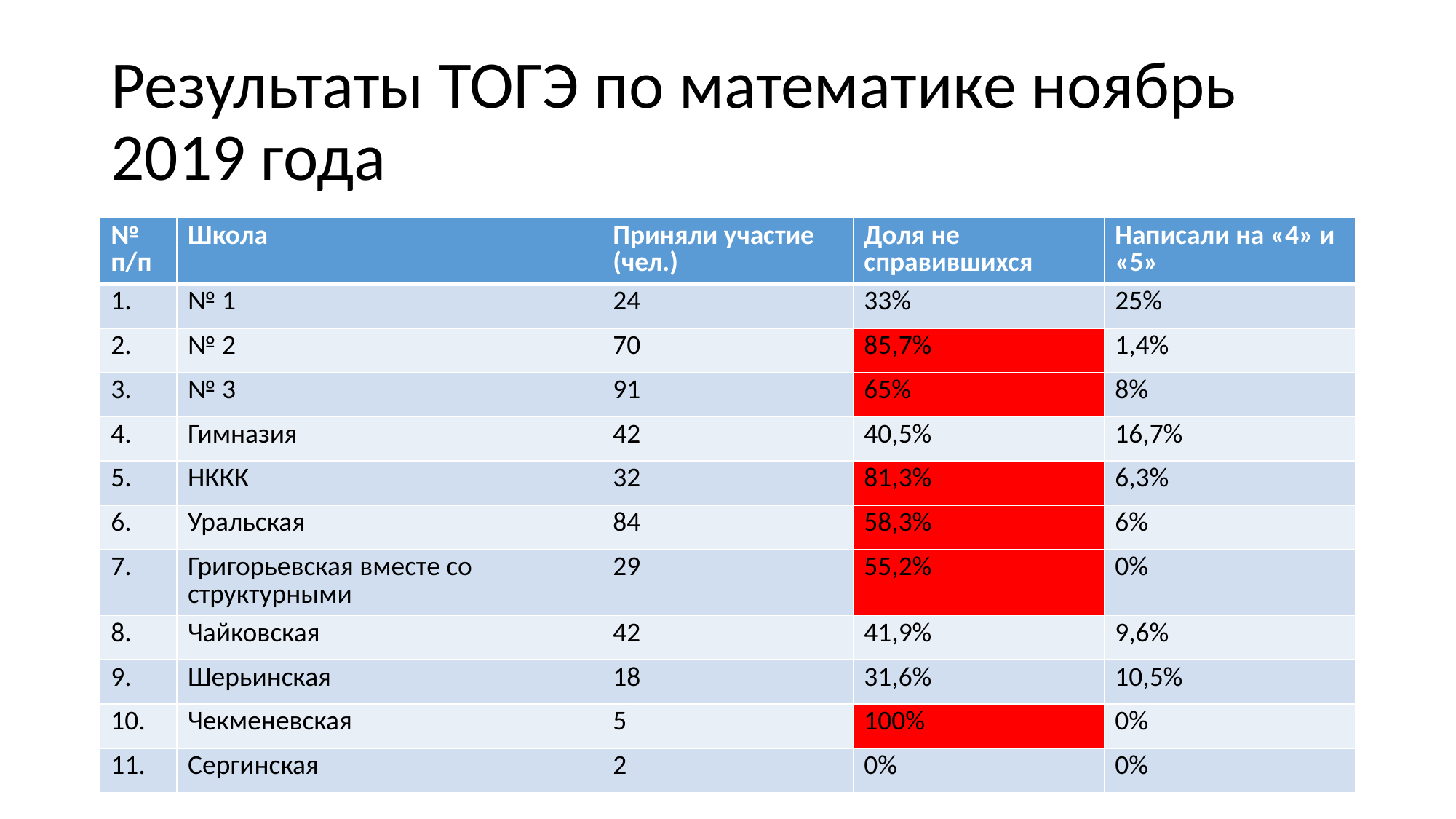

# Результаты ТОГЭ по математике ноябрь 2019 года
| № п/п | Школа | Приняли участие (чел.) | Доля не справившихся | Написали на «4» и «5» |
| --- | --- | --- | --- | --- |
| 1. | № 1 | 24 | 33% | 25% |
| 2. | № 2 | 70 | 85,7% | 1,4% |
| 3. | № 3 | 91 | 65% | 8% |
| 4. | Гимназия | 42 | 40,5% | 16,7% |
| 5. | НККК | 32 | 81,3% | 6,3% |
| 6. | Уральская | 84 | 58,3% | 6% |
| 7. | Григорьевская вместе со структурными | 29 | 55,2% | 0% |
| 8. | Чайковская | 42 | 41,9% | 9,6% |
| 9. | Шерьинская | 18 | 31,6% | 10,5% |
| 10. | Чекменевская | 5 | 100% | 0% |
| 11. | Сергинская | 2 | 0% | 0% |